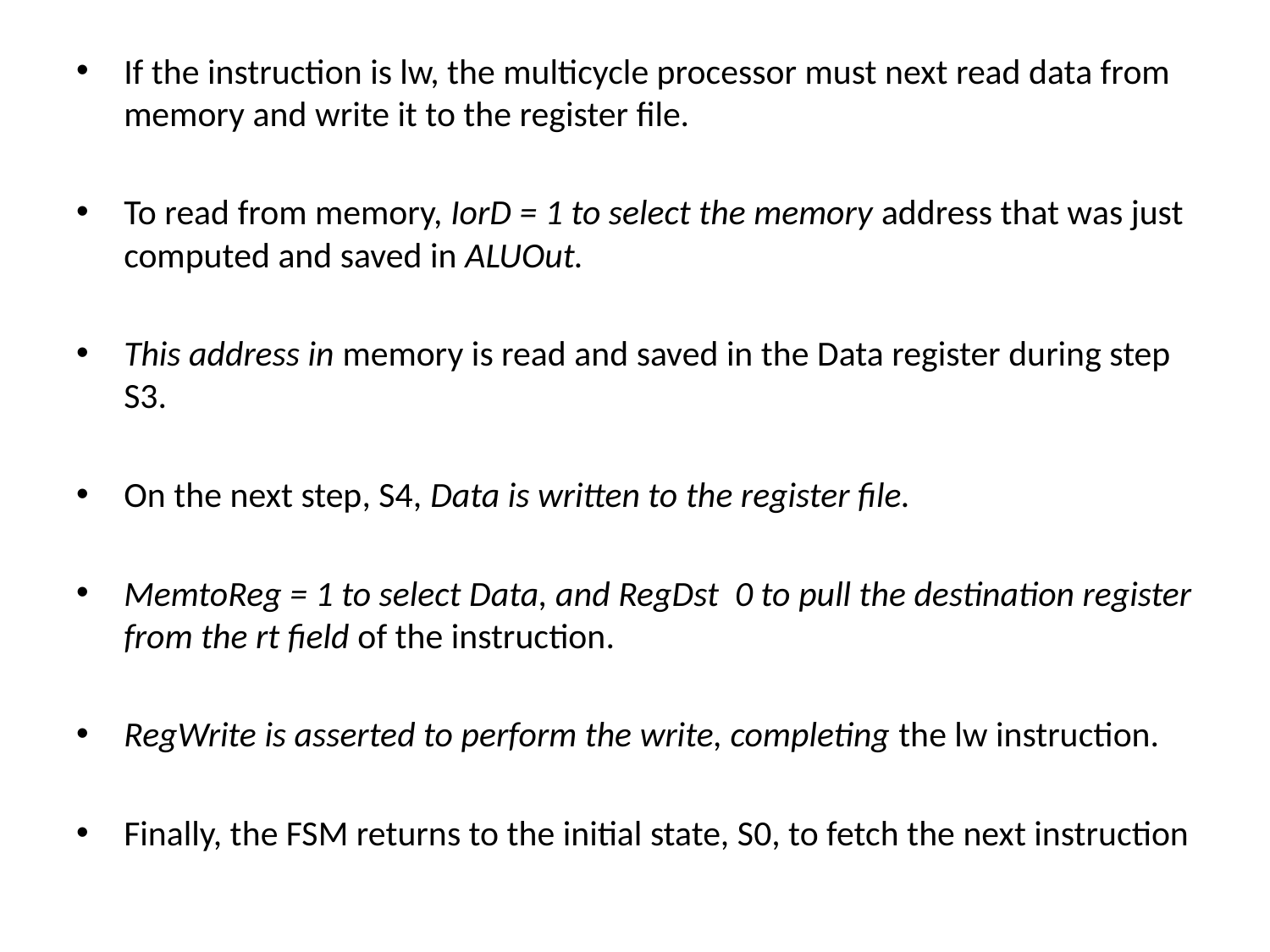

If the instruction is lw, the multicycle processor must next read data from memory and write it to the register file.

To read from memory, IorD = 1 to select the memory address that was just computed and saved in ALUOut.

This address in memory is read and saved in the Data register during step S3.

On the next step, S4, Data is written to the register file.

MemtoReg = 1 to select Data, and RegDst  0 to pull the destination register from the rt field of the instruction.

RegWrite is asserted to perform the write, completing the lw instruction.

Finally, the FSM returns to the initial state, S0, to fetch the next instruction